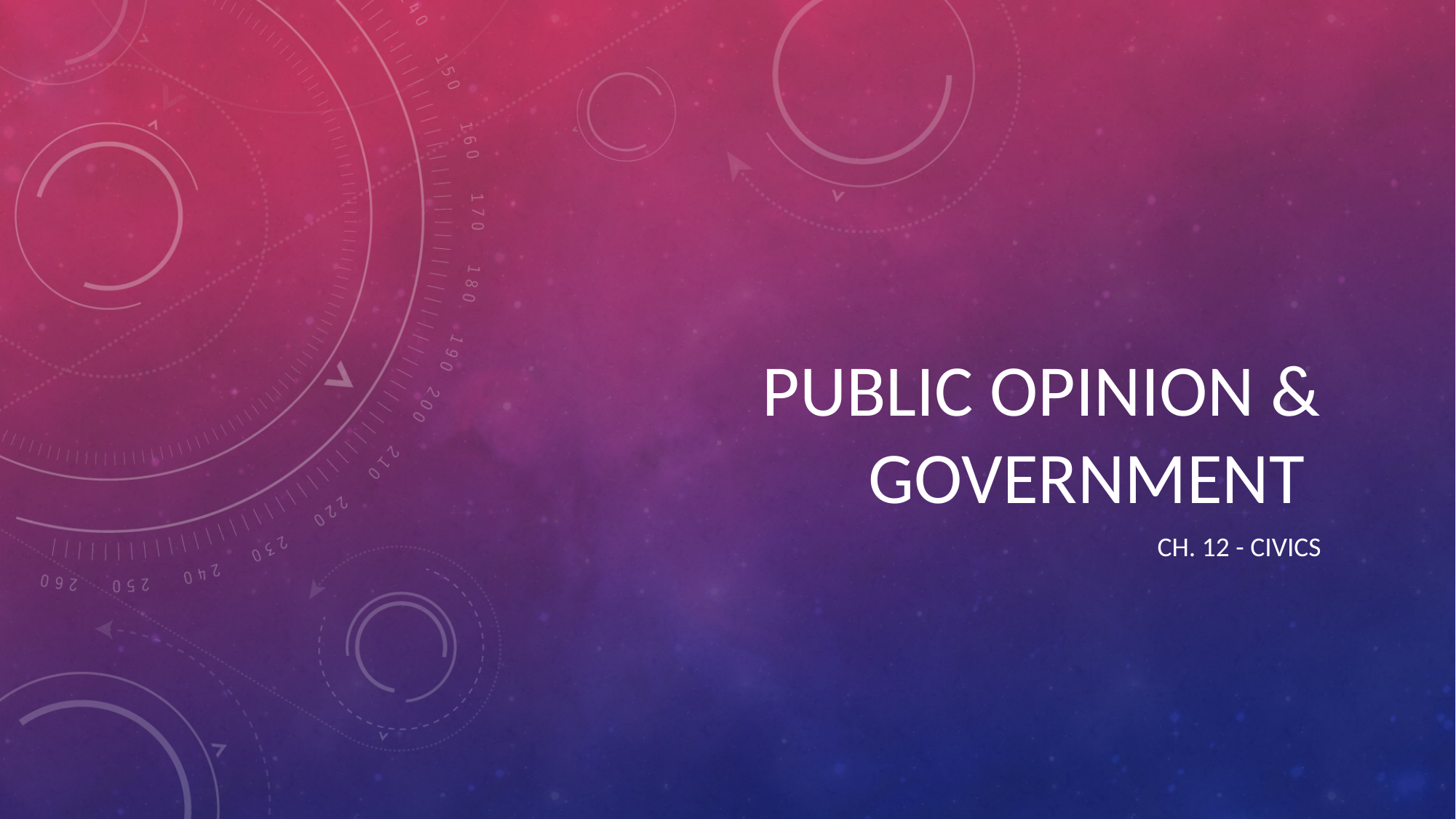

# Public opinion & government
Ch. 12 - civics